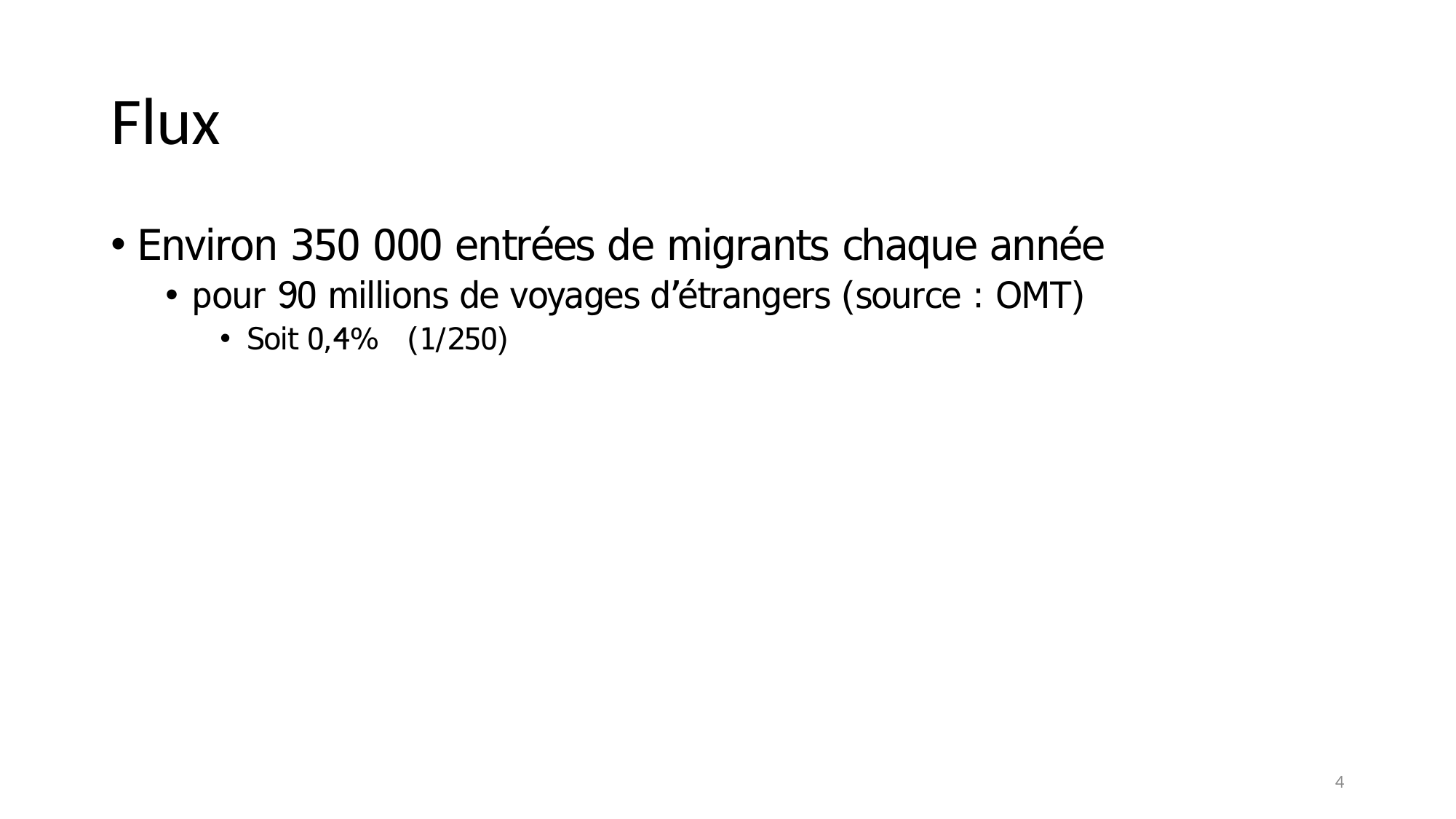

# Flux
Environ 350 000 entrées de migrants chaque année
pour 90 millions de voyages d’étrangers (source : OMT)
Soit 0,4%   (1/250)

4